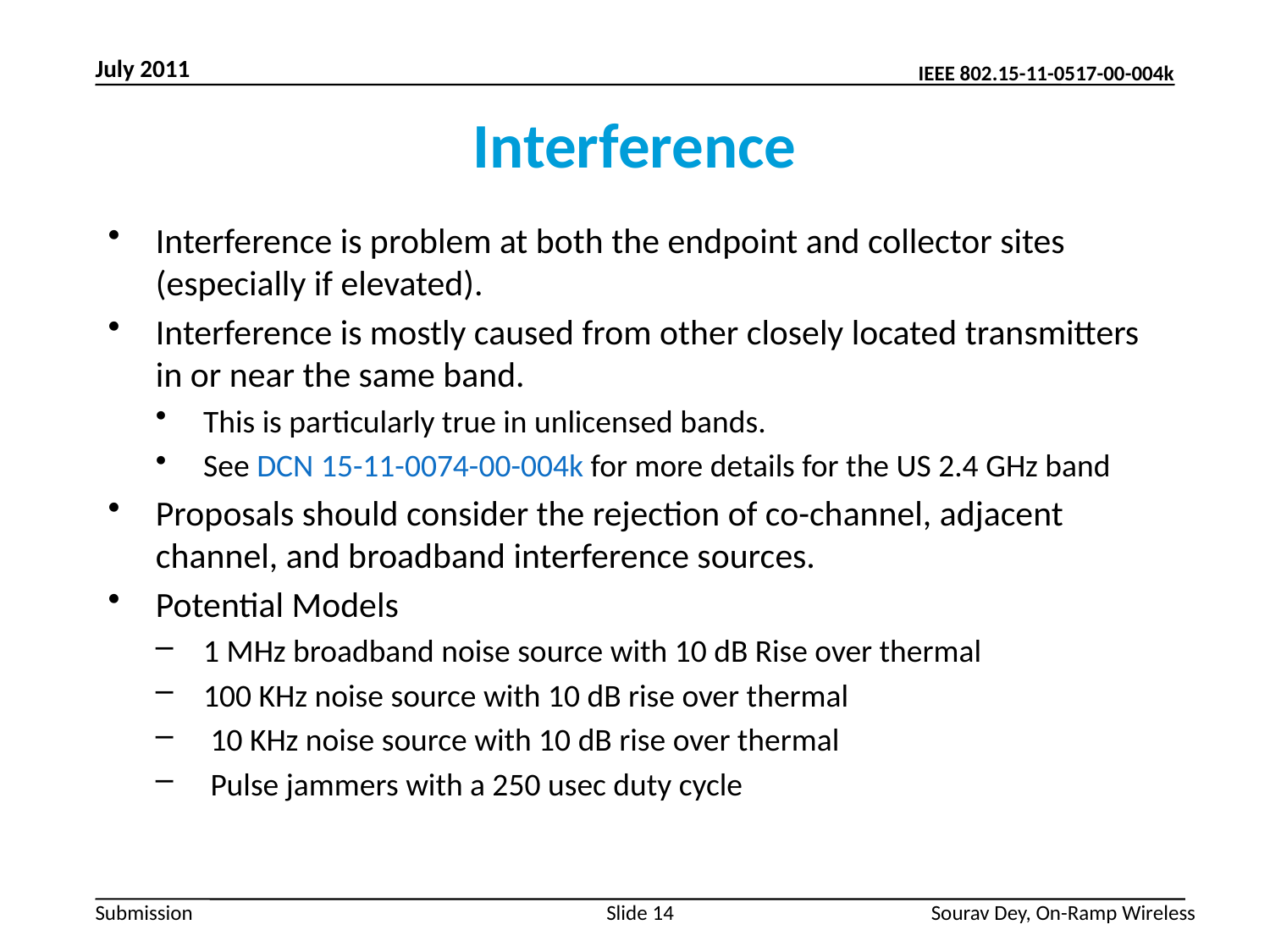

July 2011
# Interference
Interference is problem at both the endpoint and collector sites (especially if elevated).
Interference is mostly caused from other closely located transmitters in or near the same band.
This is particularly true in unlicensed bands.
See DCN 15-11-0074-00-004k for more details for the US 2.4 GHz band
Proposals should consider the rejection of co-channel, adjacent channel, and broadband interference sources.
Potential Models
1 MHz broadband noise source with 10 dB Rise over thermal
100 KHz noise source with 10 dB rise over thermal
 10 KHz noise source with 10 dB rise over thermal
 Pulse jammers with a 250 usec duty cycle

Slide 14
Sourav Dey, On-Ramp Wireless